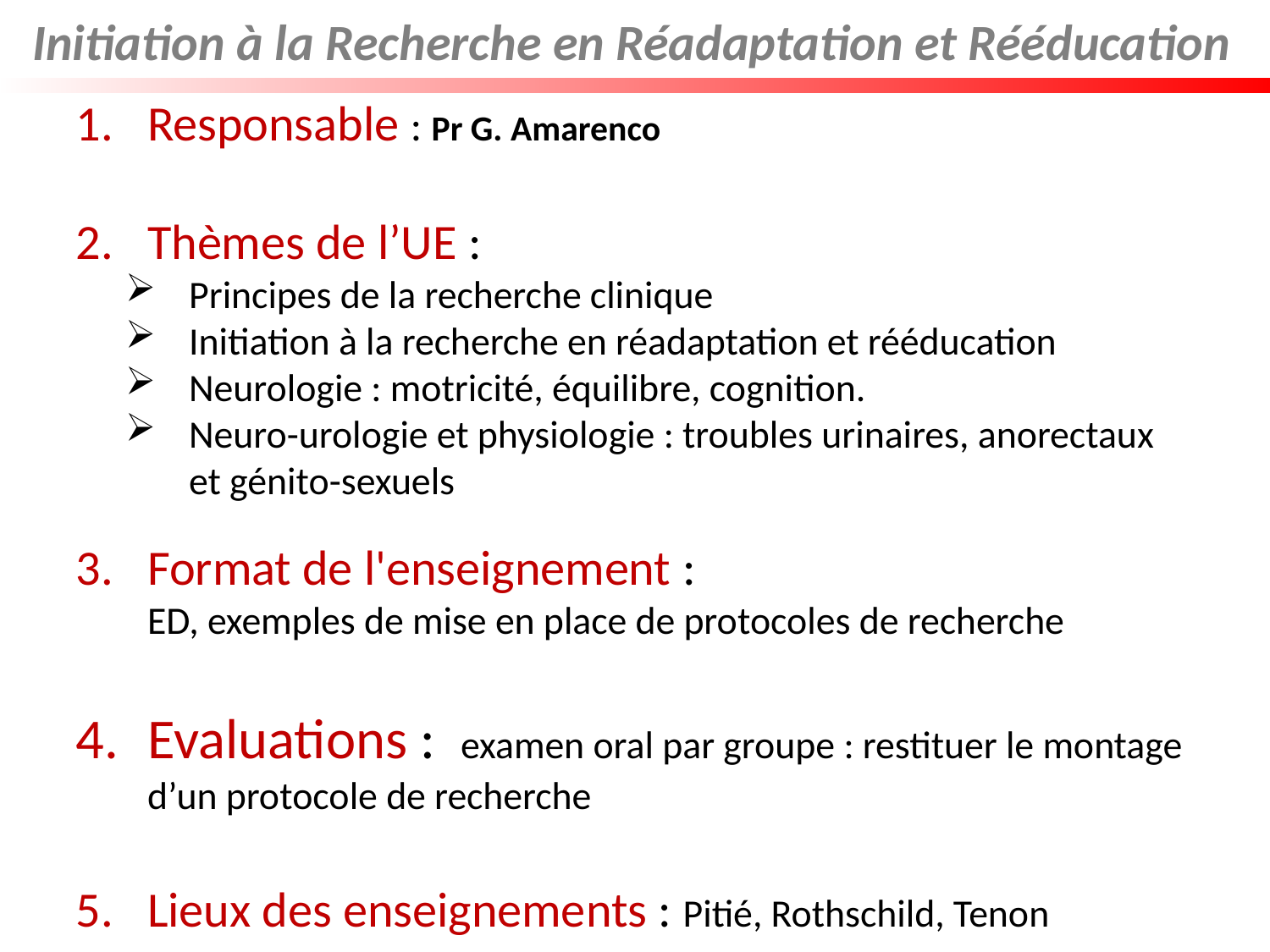

Initiation à la Recherche en Réadaptation et Rééducation

Responsable : Pr G. Amarenco

Thèmes de l’UE :
Principes de la recherche clinique
Initiation à la recherche en réadaptation et rééducation
Neurologie : motricité, équilibre, cognition.
Neuro-urologie et physiologie : troubles urinaires, anorectaux et génito-sexuels

Format de l'enseignement :
ED, exemples de mise en place de protocoles de recherche

Evaluations :  examen oral par groupe : restituer le montage d’un protocole de recherche

Lieux des enseignements : Pitié, Rothschild, Tenon